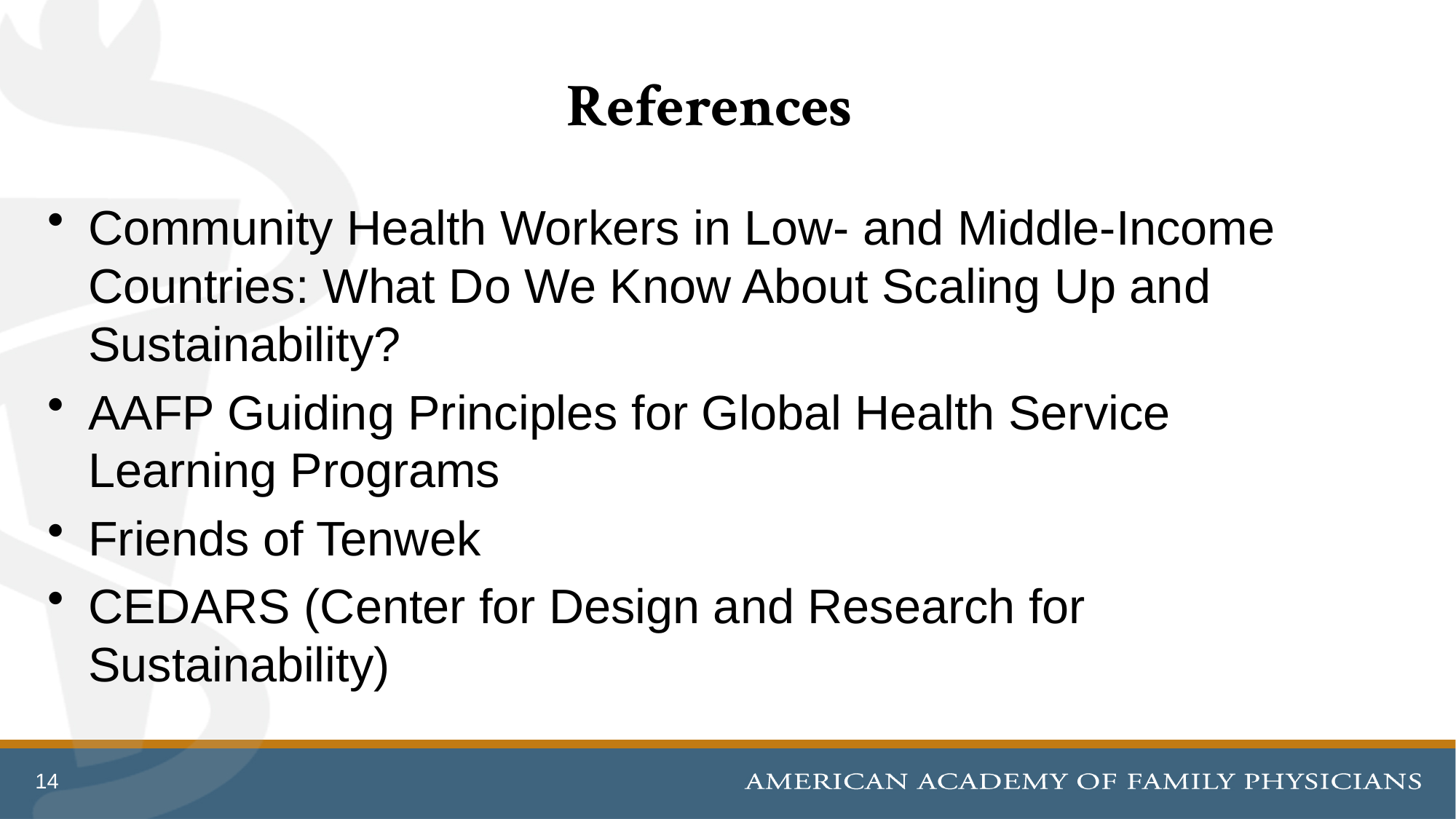

# References
Community Health Workers in Low- and Middle-Income Countries: What Do We Know About Scaling Up and Sustainability?
AAFP Guiding Principles for Global Health Service Learning Programs
Friends of Tenwek
CEDARS (Center for Design and Research for Sustainability)
14